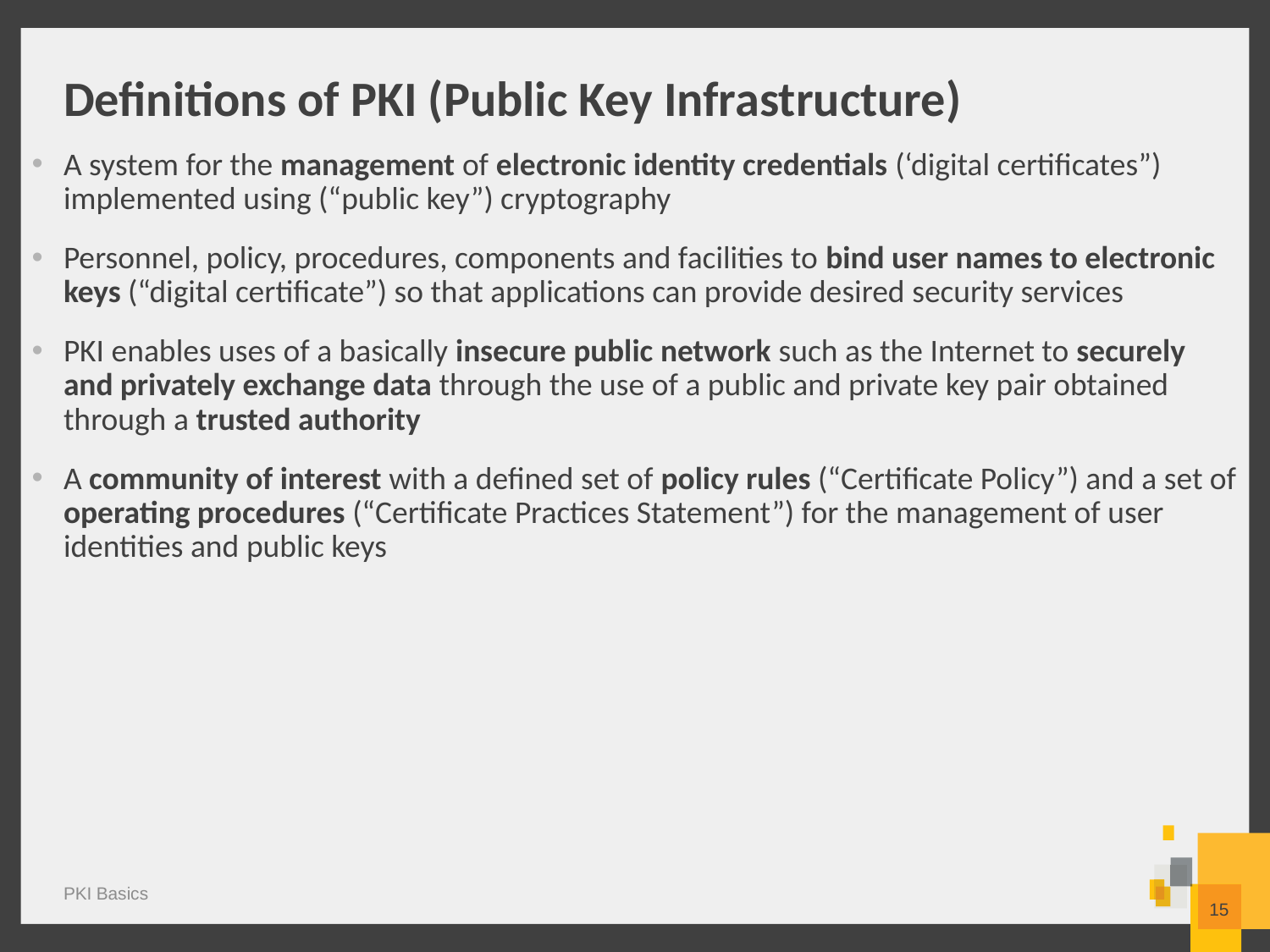

Definitions of PKI (Public Key Infrastructure)
A system for the management of electronic identity credentials (‘digital certificates”) implemented using (“public key”) cryptography
Personnel, policy, procedures, components and facilities to bind user names to electronic keys (“digital certificate”) so that applications can provide desired security services
PKI enables uses of a basically insecure public network such as the Internet to securely and privately exchange data through the use of a public and private key pair obtained through a trusted authority
A community of interest with a defined set of policy rules (“Certificate Policy”) and a set of operating procedures (“Certificate Practices Statement”) for the management of user identities and public keys
PKI Basics
15